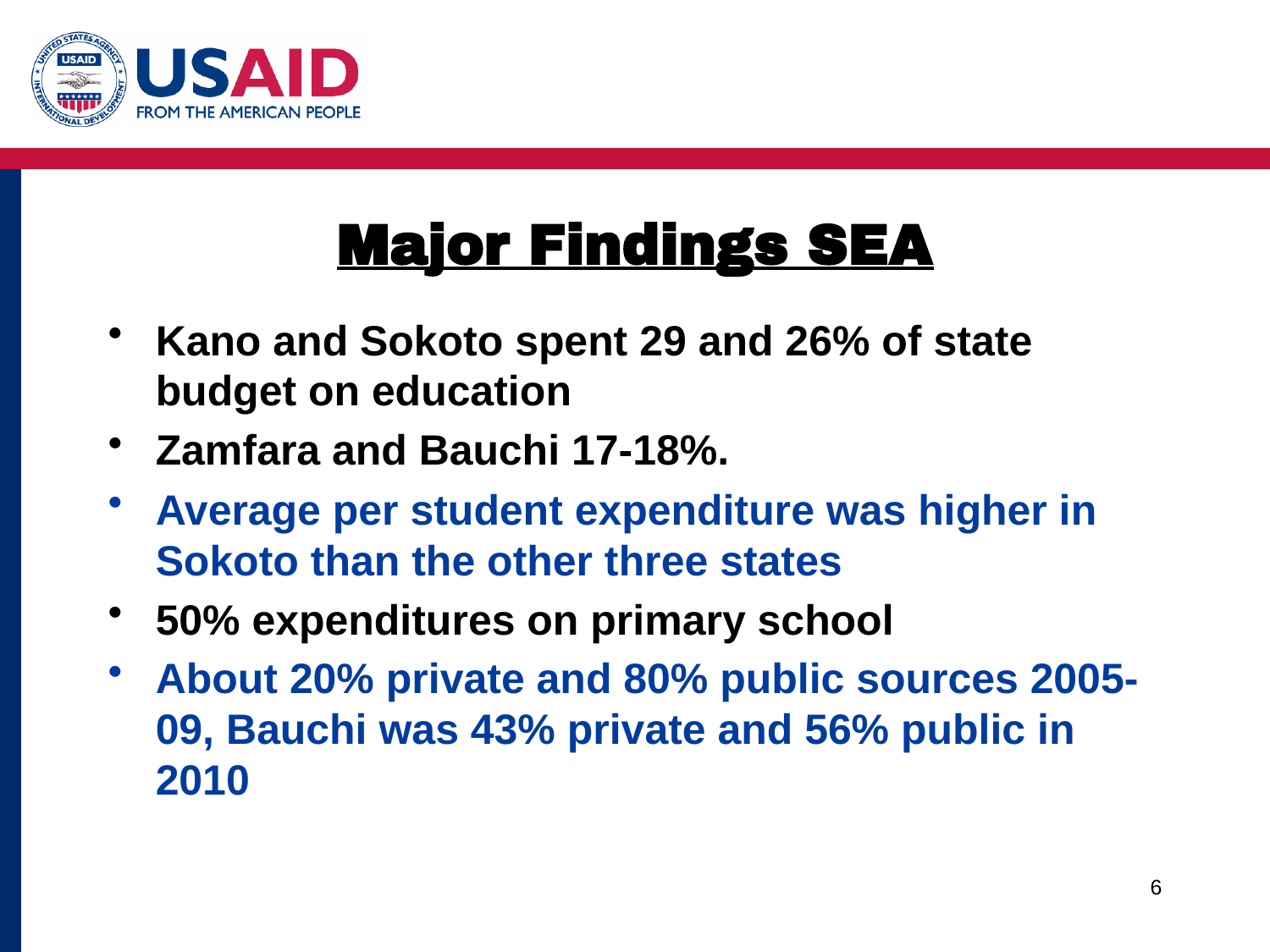

# Major Findings SEA
Kano and Sokoto spent 29 and 26% of state budget on education
Zamfara and Bauchi 17-18%.
Average per student expenditure was higher in Sokoto than the other three states
50% expenditures on primary school
About 20% private and 80% public sources 2005-09, Bauchi was 43% private and 56% public in 2010

6